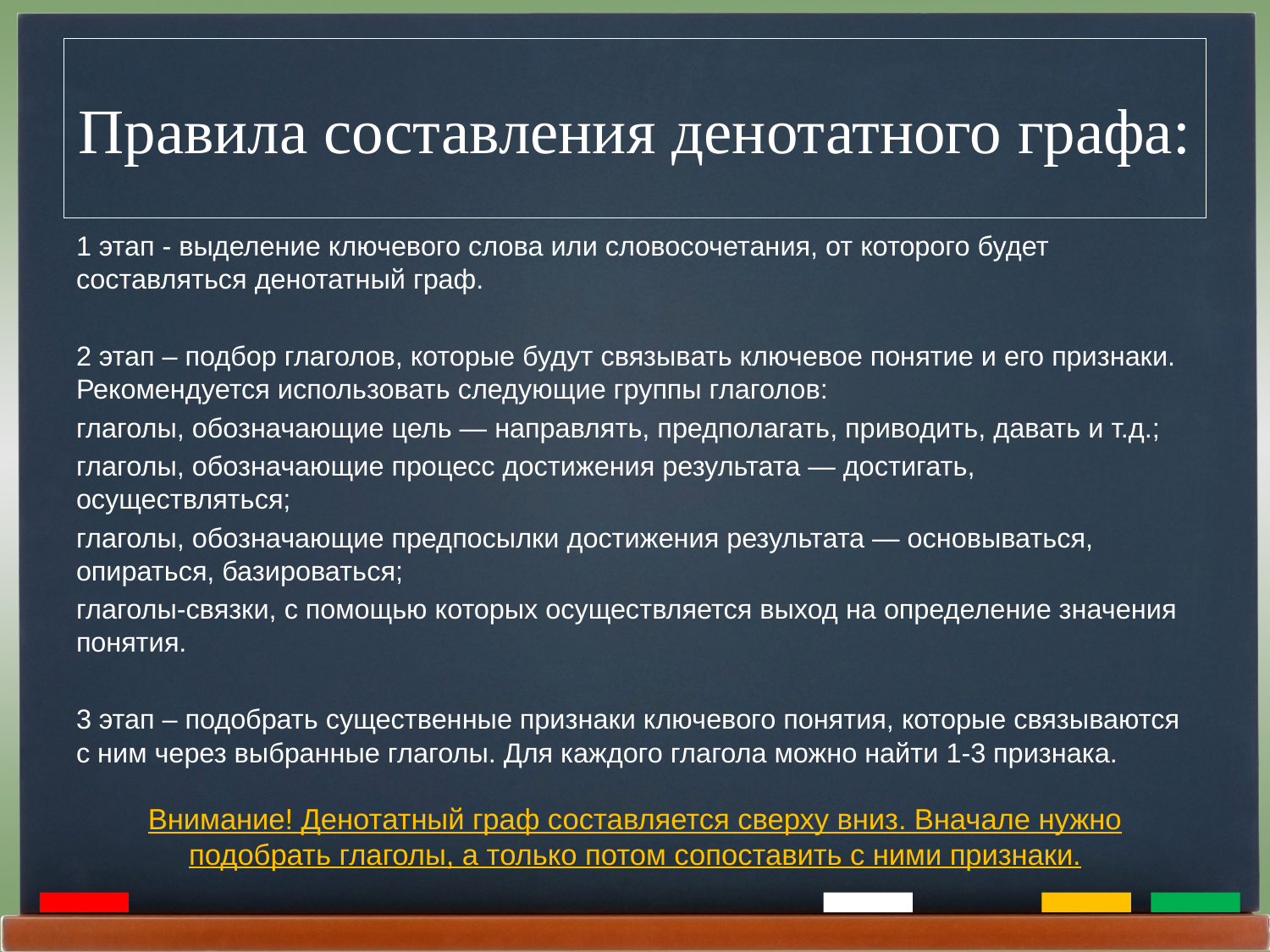

# Правила составления денотатного графа:
1 этап - выделение ключевого слова или словосочетания, от которого будет составляться денотатный граф.

2 этап – подбор глаголов, которые будут связывать ключевое понятие и его признаки. Рекомендуется использовать следующие группы глаголов:
глаголы, обозначающие цель — направлять, предполагать, приводить, давать и т.д.;
глаголы, обозначающие процесс достижения результата — достигать, осуществляться;
глаголы, обозначающие предпосылки достижения результата — основываться, опираться, базироваться;
глаголы-связки, с помощью которых осуществляется выход на определение значения понятия.

3 этап – подобрать существенные признаки ключевого понятия, которые связываются с ним через выбранные глаголы. Для каждого глагола можно найти 1-3 признака.

Внимание! Денотатный граф составляется сверху вниз. Вначале нужно подобрать глаголы, а только потом сопоставить с ними признаки.